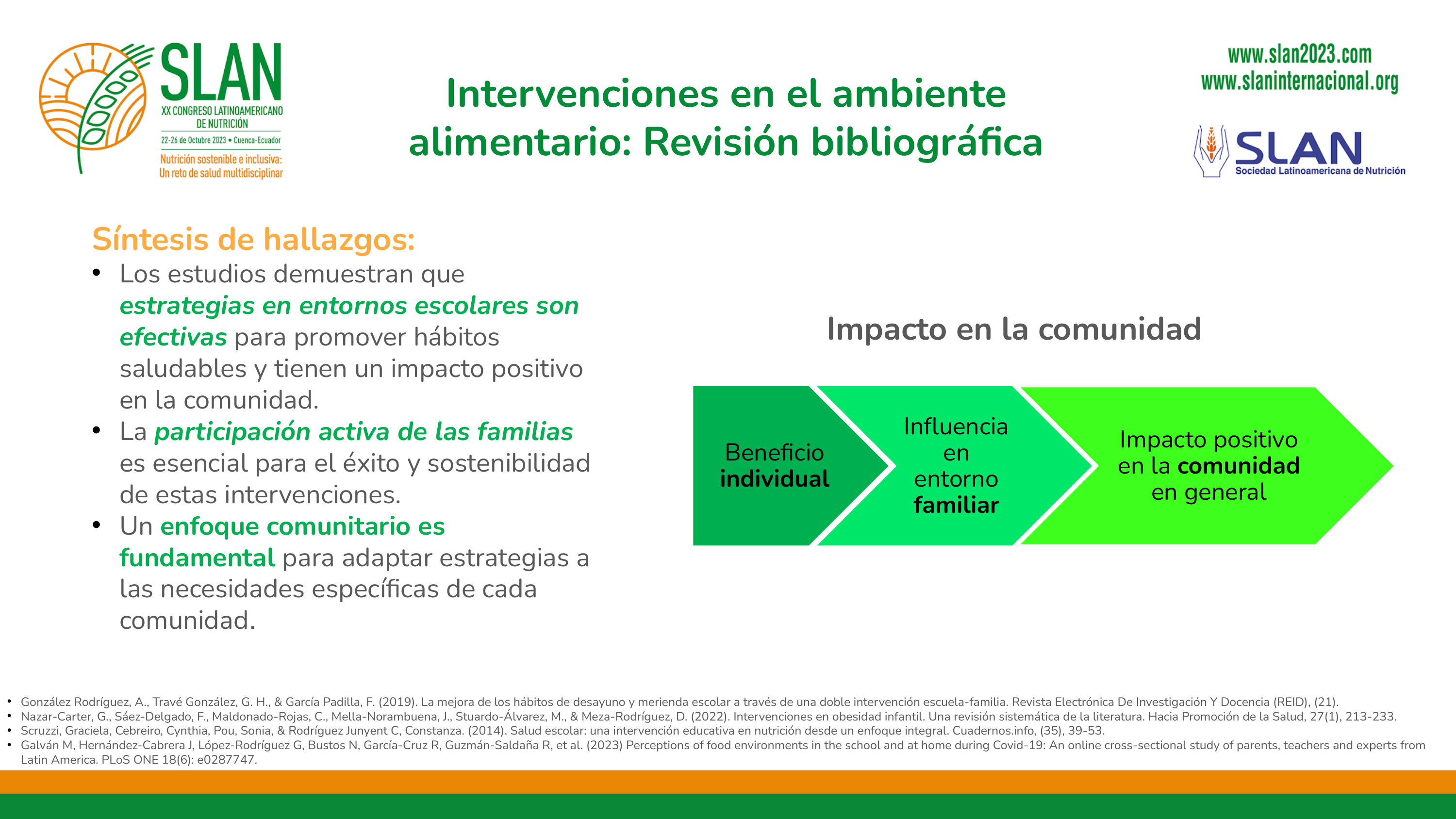

Intervenciones en el ambiente alimentario: Revisión bibliográfica
Síntesis de hallazgos:
Los estudios demuestran que estrategias en entornos escolares son efectivas para promover hábitos saludables y tienen un impacto positivo en la comunidad.
La participación activa de las familias es esencial para el éxito y sostenibilidad de estas intervenciones.
Un enfoque comunitario es fundamental para adaptar estrategias a las necesidades específicas de cada comunidad.
Impacto en la comunidad

Beneficio individual
Influencia en entorno familiar
Impacto positivo en la comunidad en general
González Rodríguez, A., Travé González, G. H., & García Padilla, F. (2019). La mejora de los hábitos de desayuno y merienda escolar a través de una doble intervención escuela-familia. Revista Electrónica De Investigación Y Docencia (REID), (21).
Nazar-Carter, G., Sáez-Delgado, F., Maldonado-Rojas, C., Mella-Norambuena, J., Stuardo-Álvarez, M., & Meza-Rodríguez, D. (2022). Intervenciones en obesidad infantil. Una revisión sistemática de la literatura. Hacia Promoción de la Salud, 27(1), 213-233.
Scruzzi, Graciela, Cebreiro, Cynthia, Pou, Sonia, & Rodríguez Junyent C, Constanza. (2014). Salud escolar: una intervención educativa en nutrición desde un enfoque integral. Cuadernos.info, (35), 39-53.
Galván M, Hernández-Cabrera J, López-Rodríguez G, Bustos N, García-Cruz R, Guzmán-Saldaña R, et al. (2023) Perceptions of food environments in the school and at home during Covid-19: An online cross-sectional study of parents, teachers and experts from Latin America. PLoS ONE 18(6): e0287747.